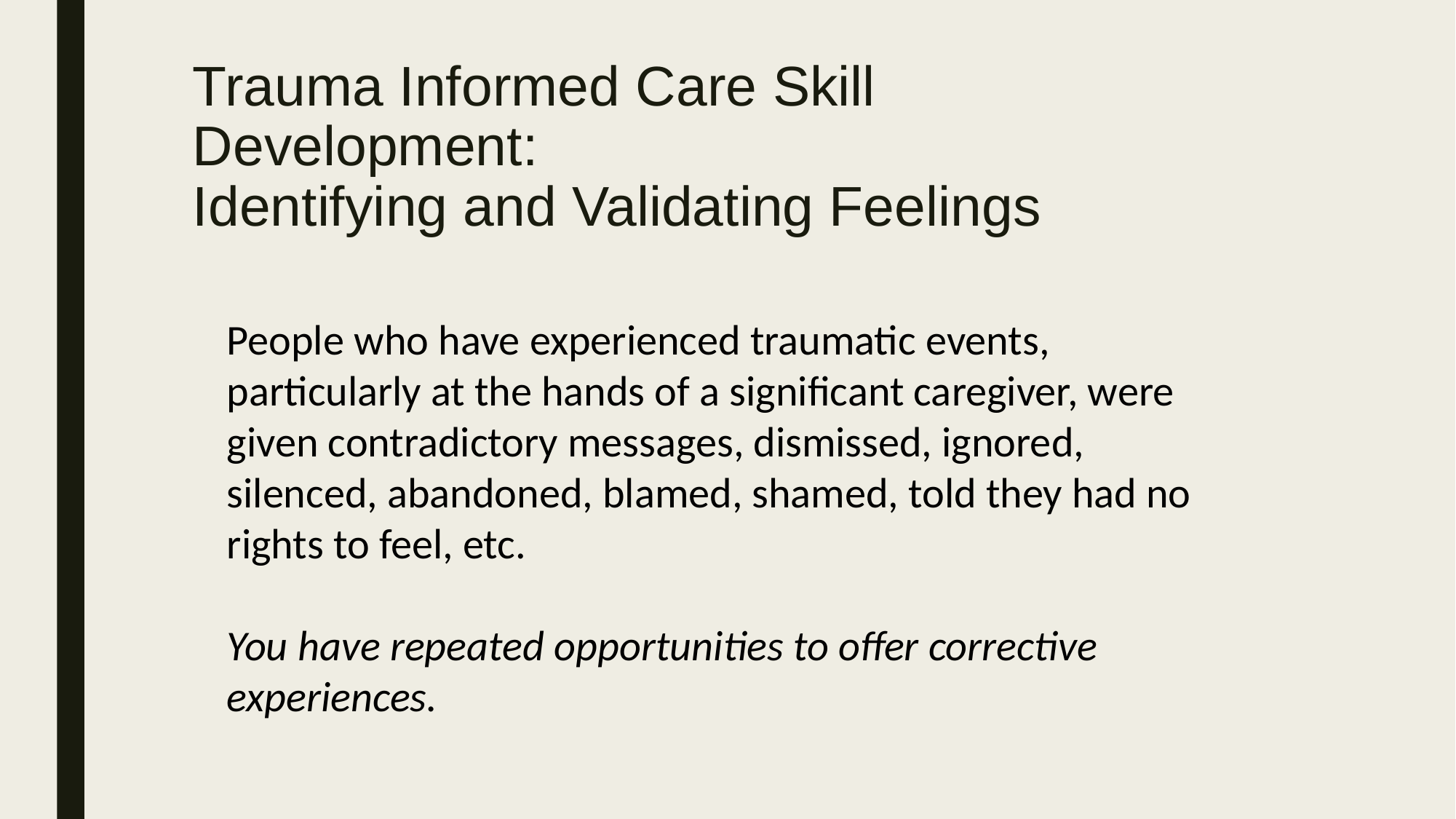

# Trauma Informed Care Skill Development: Identifying and Validating Feelings

People who have experienced traumatic events, particularly at the hands of a significant caregiver, were given contradictory messages, dismissed, ignored, silenced, abandoned, blamed, shamed, told they had no rights to feel, etc.

You have repeated opportunities to offer corrective experiences.